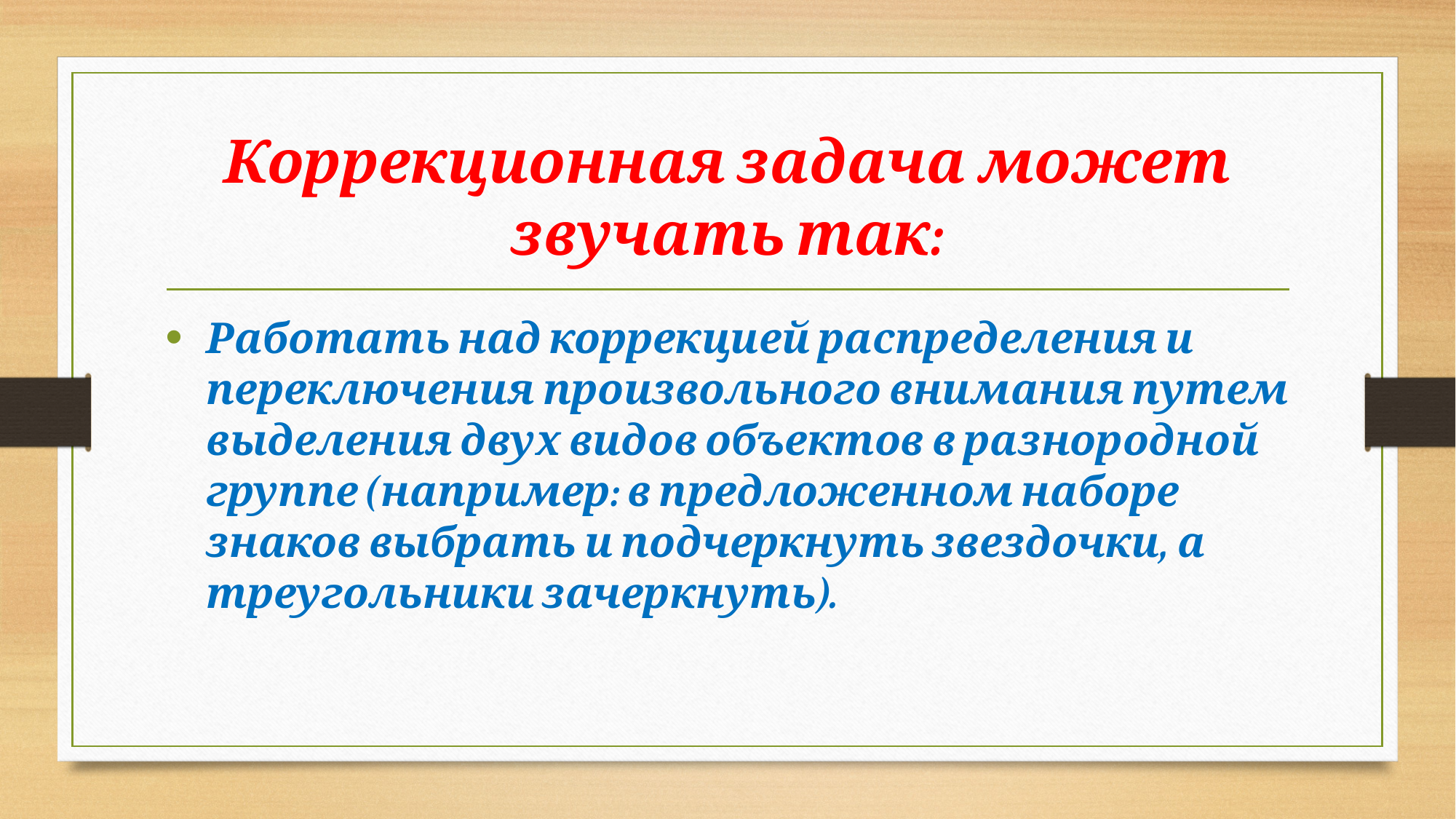

# Коррекционная задача может звучать так:
Работать над коррекцией распределения и переключения произвольного внимания путем выделения двух видов объектов в разнородной группе (например: в предложенном наборе знаков выбрать и подчеркнуть звездочки, а треугольники зачеркнуть).